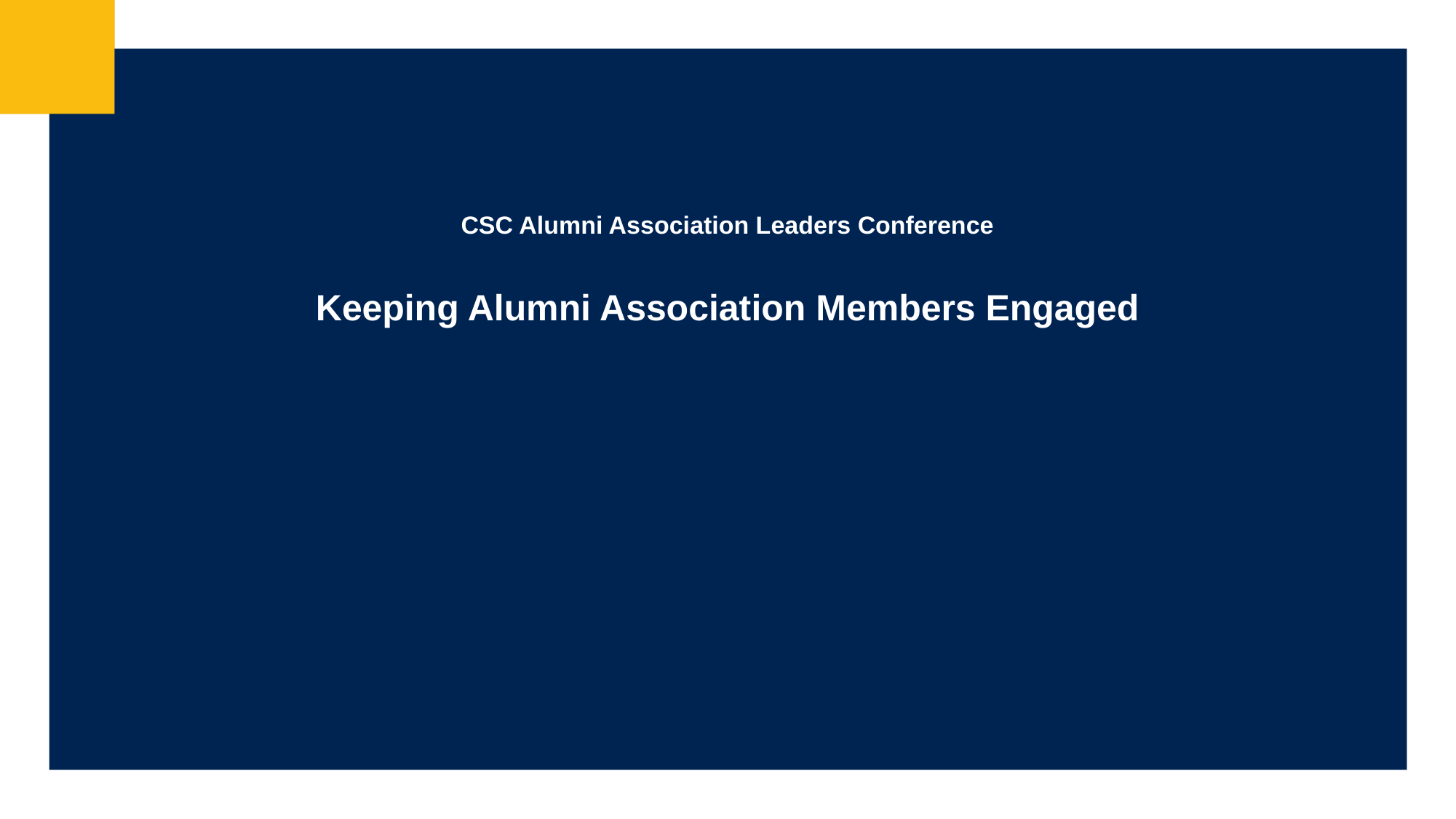

# CSC Alumni Association Leaders Conference
Keeping Alumni Association Members Engaged